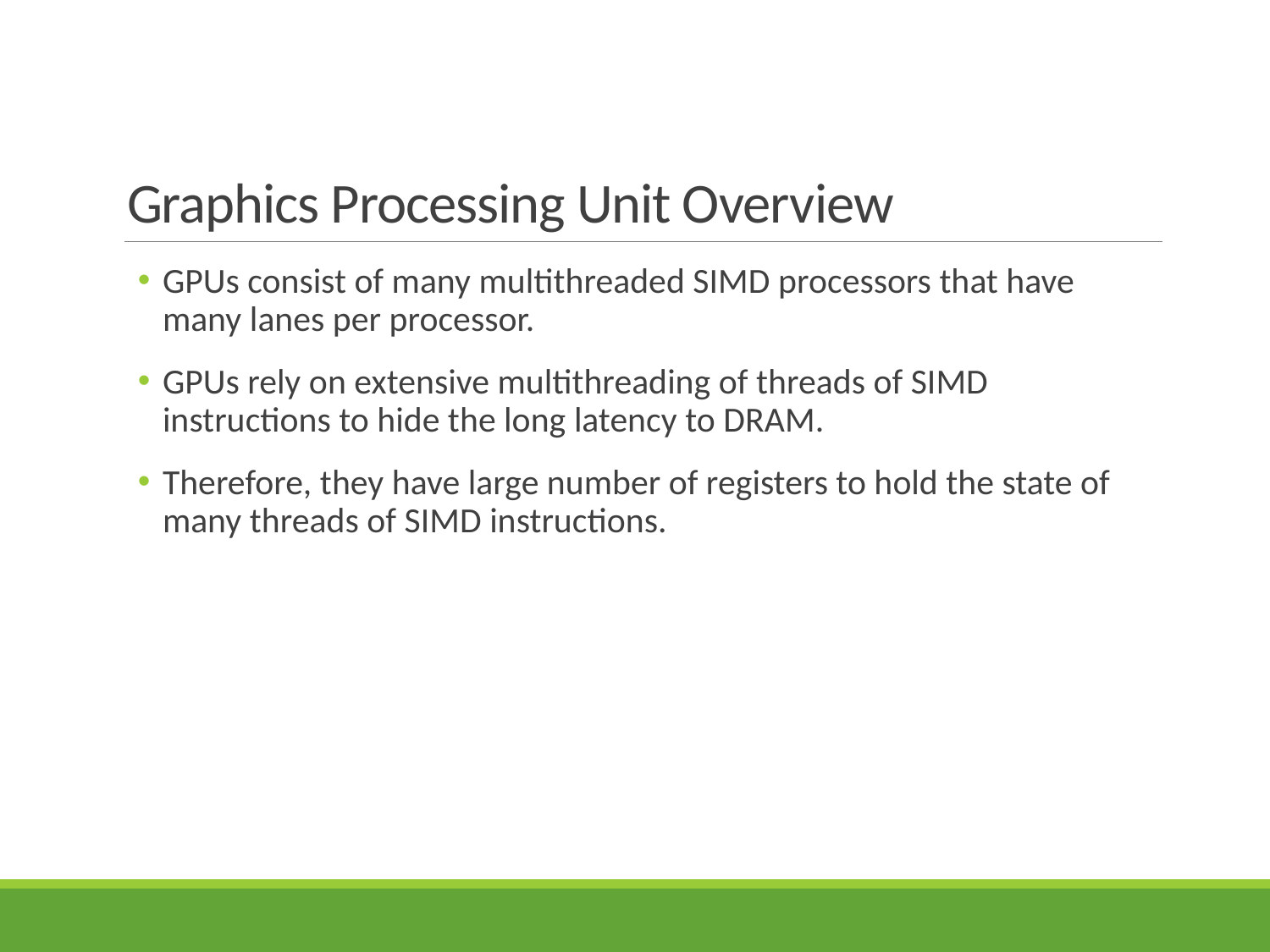

# Graphics Processing Unit Overview
GPUs consist of many multithreaded SIMD processors that have many lanes per processor.
GPUs rely on extensive multithreading of threads of SIMD instructions to hide the long latency to DRAM.
Therefore, they have large number of registers to hold the state of many threads of SIMD instructions.